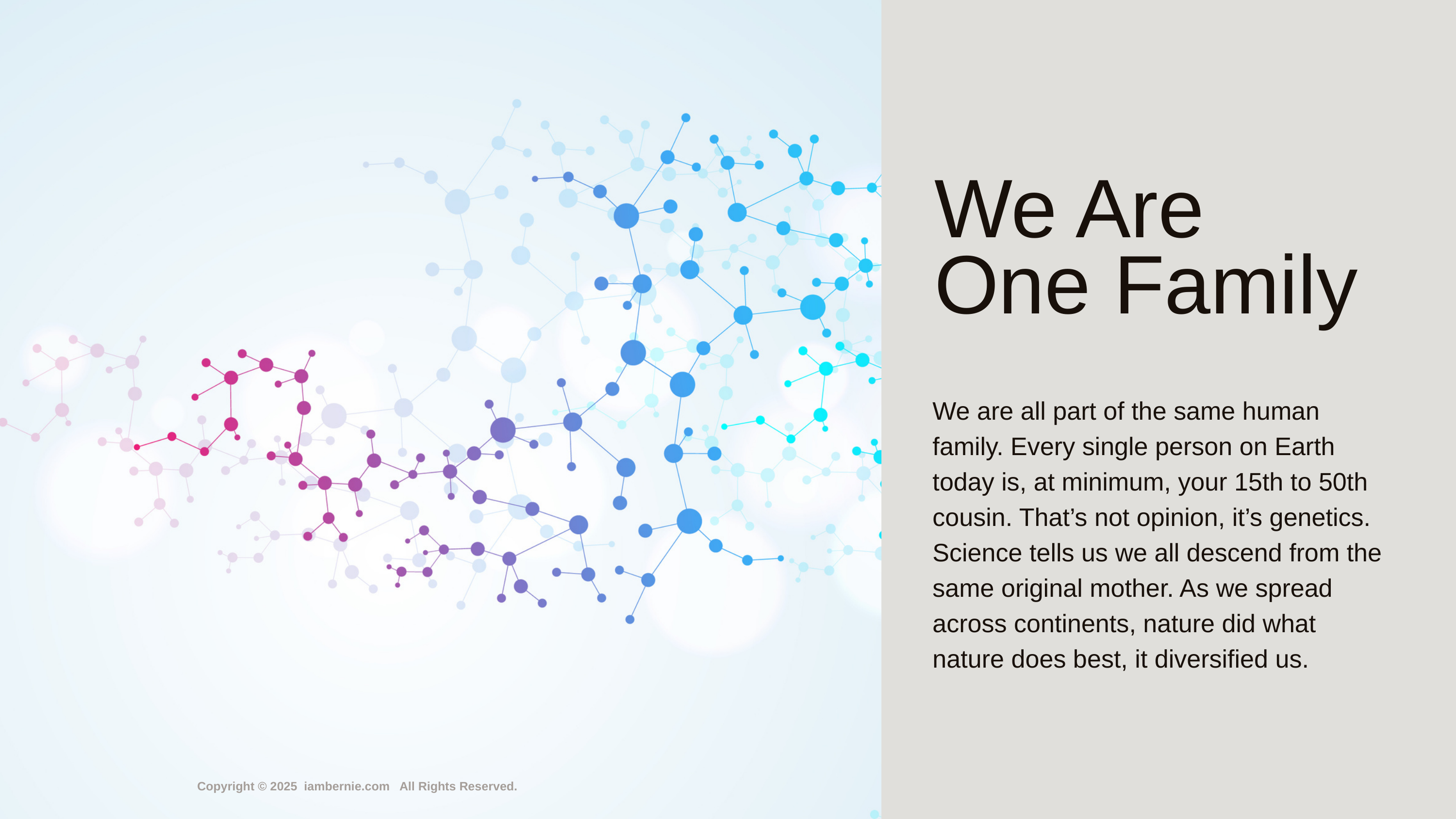

We Are
One Family
We are all part of the same human family. Every single person on Earth today is, at minimum, your 15th to 50th cousin. That’s not opinion, it’s genetics. Science tells us we all descend from the same original mother. As we spread across continents, nature did what nature does best, it diversified us.
Copyright © 2025  iambernie.com   All Rights Reserved.